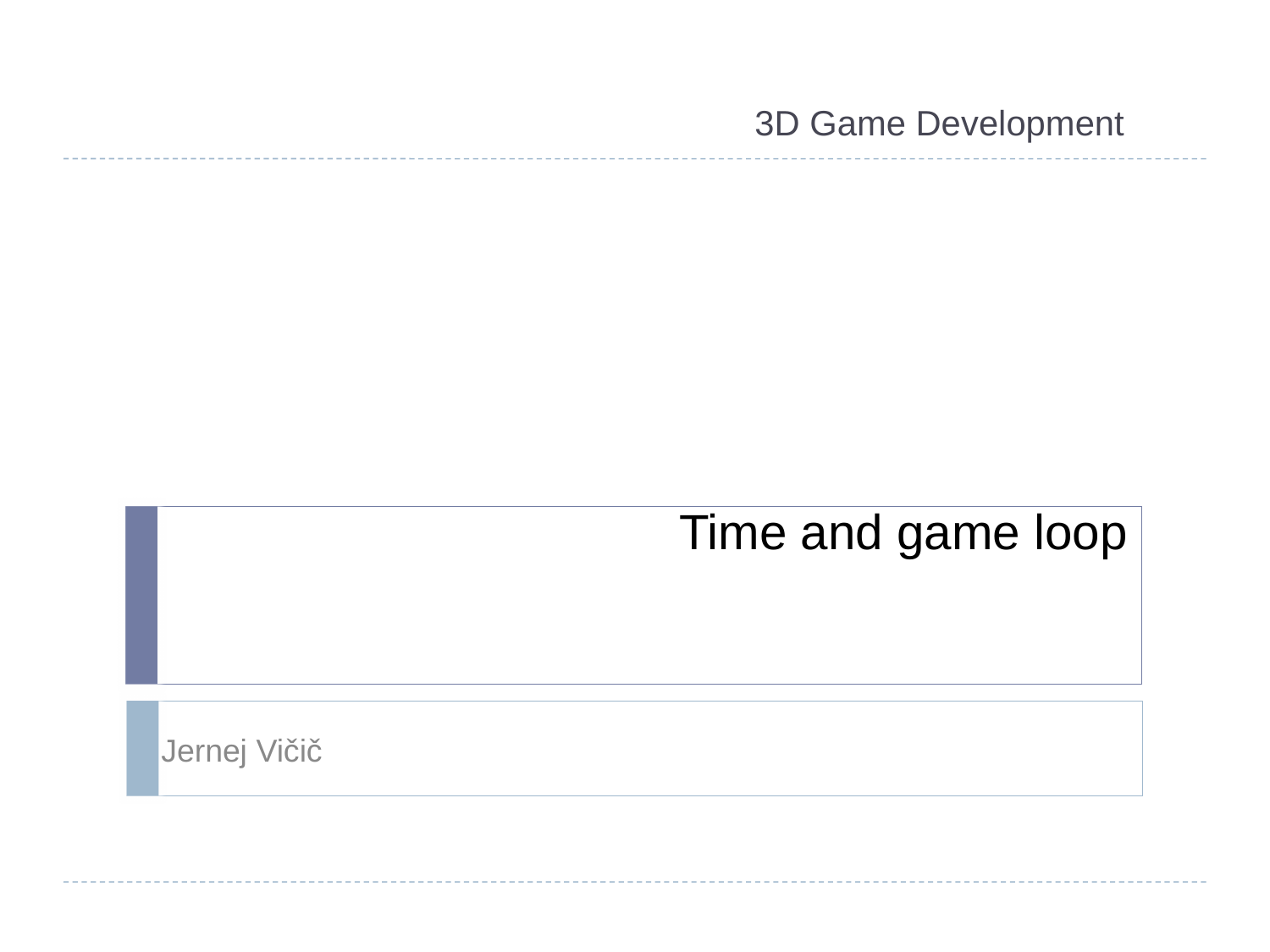

3D Game Development
# Time and game loop
Jernej Vičič